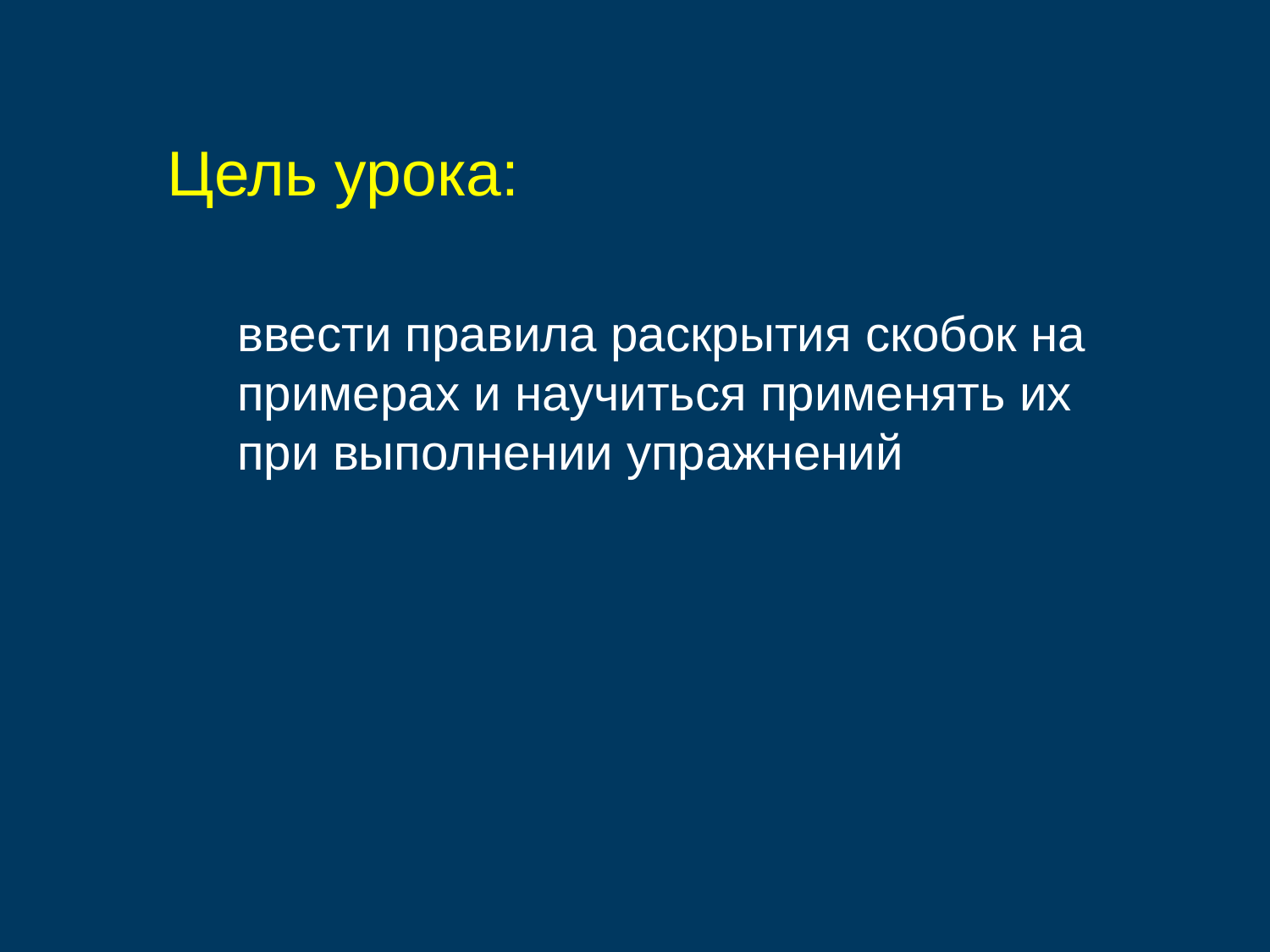

Цель урока:
ввести правила раскрытия скобок на примерах и научиться применять их при выполнении упражнений